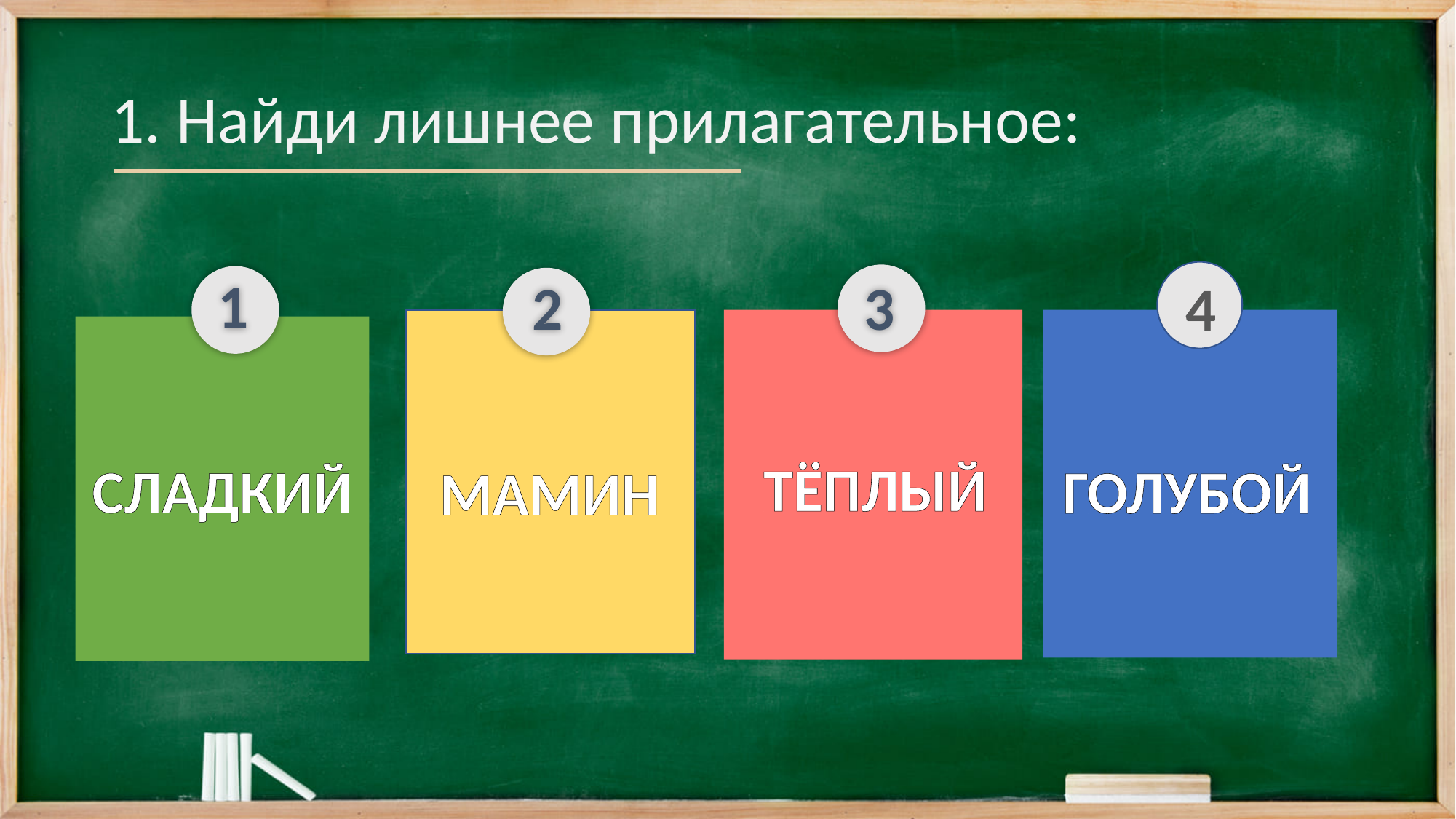

# 1. Найди лишнее прилагательное:

1
3
2

4

СЛАДКИЙ

ГОЛУБОЙ

ТЁПЛЫЙ
МАМИН